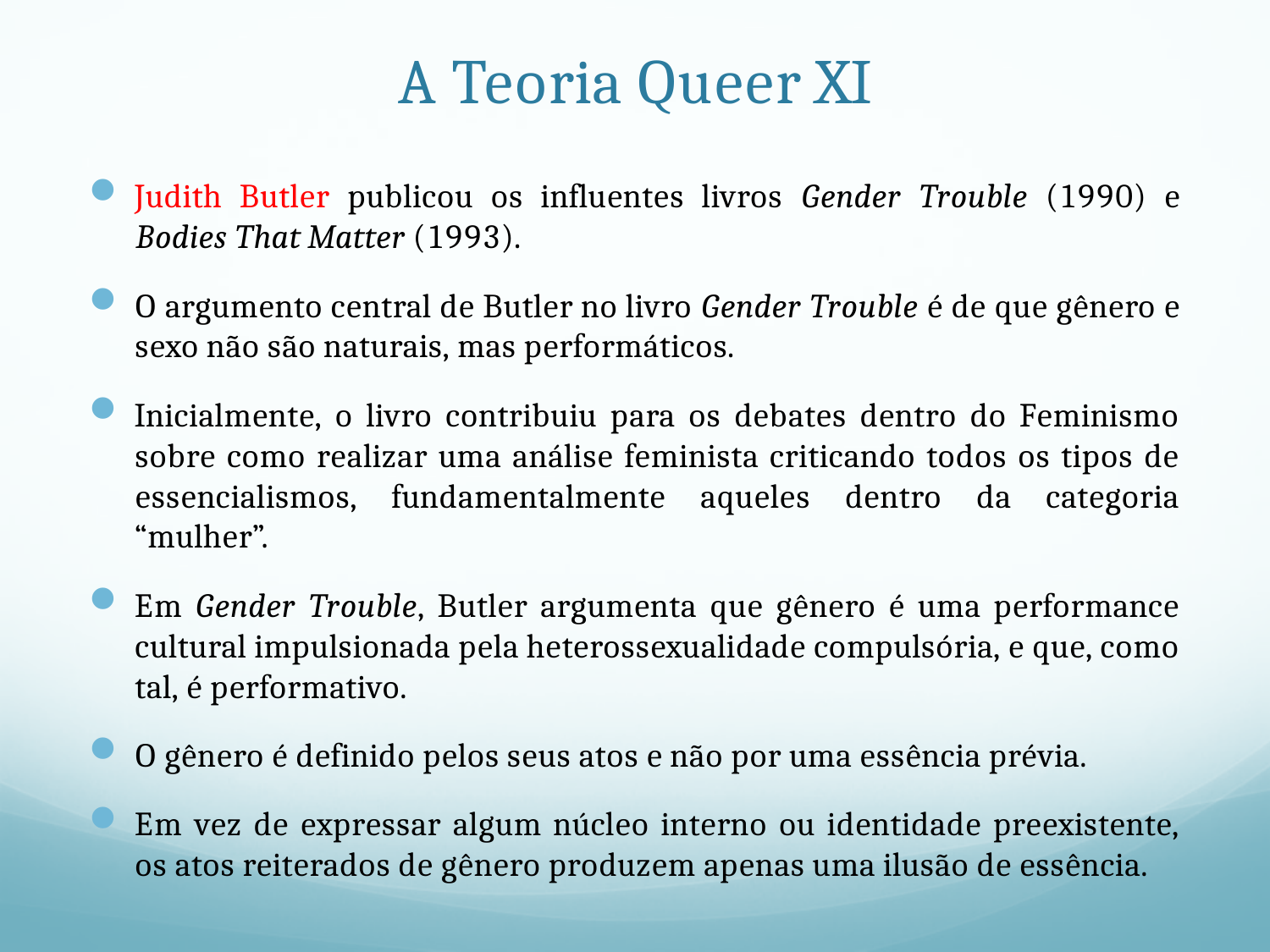

# A Teoria Queer XI
Judith Butler publicou os influentes livros Gender Trouble (1990) e Bodies That Matter (1993).
O argumento central de Butler no livro Gender Trouble é de que gênero e sexo não são naturais, mas performáticos.
Inicialmente, o livro contribuiu para os debates dentro do Feminismo sobre como realizar uma análise feminista criticando todos os tipos de essencialismos, fundamentalmente aqueles dentro da categoria “mulher”.
Em Gender Trouble, Butler argumenta que gênero é uma performance cultural impulsionada pela heterossexualidade compulsória, e que, como tal, é performativo.
O gênero é definido pelos seus atos e não por uma essência prévia.
Em vez de expressar algum núcleo interno ou identidade preexistente, os atos reiterados de gênero produzem apenas uma ilusão de essência.